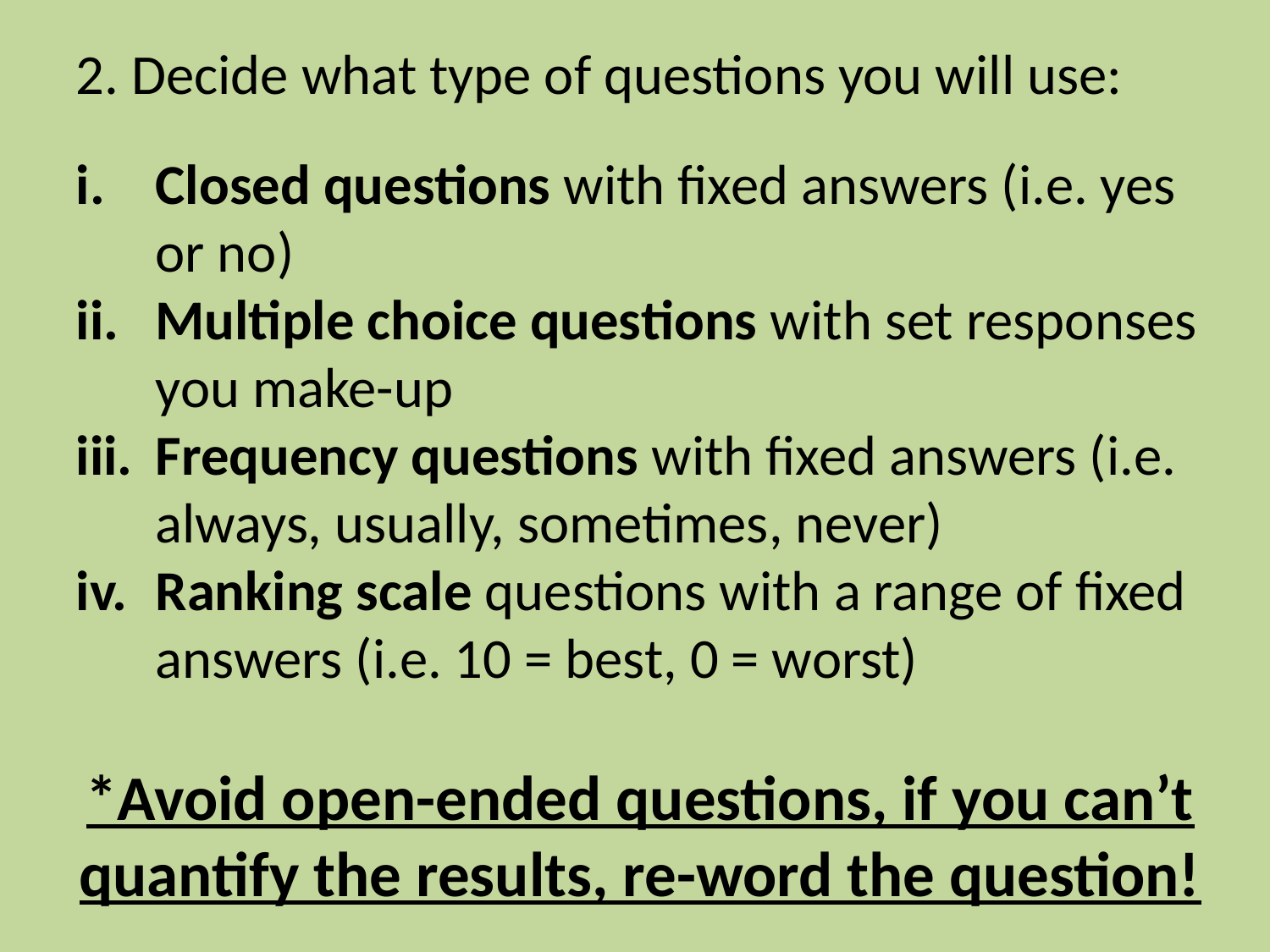

2. Decide what type of questions you will use:

Closed questions with fixed answers (i.e. yes or no)
Multiple choice questions with set responses you make-up
Frequency questions with fixed answers (i.e. always, usually, sometimes, never)
Ranking scale questions with a range of fixed answers (i.e. 10 = best, 0 = worst)

*Avoid open-ended questions, if you can’t quantify the results, re-word the question!